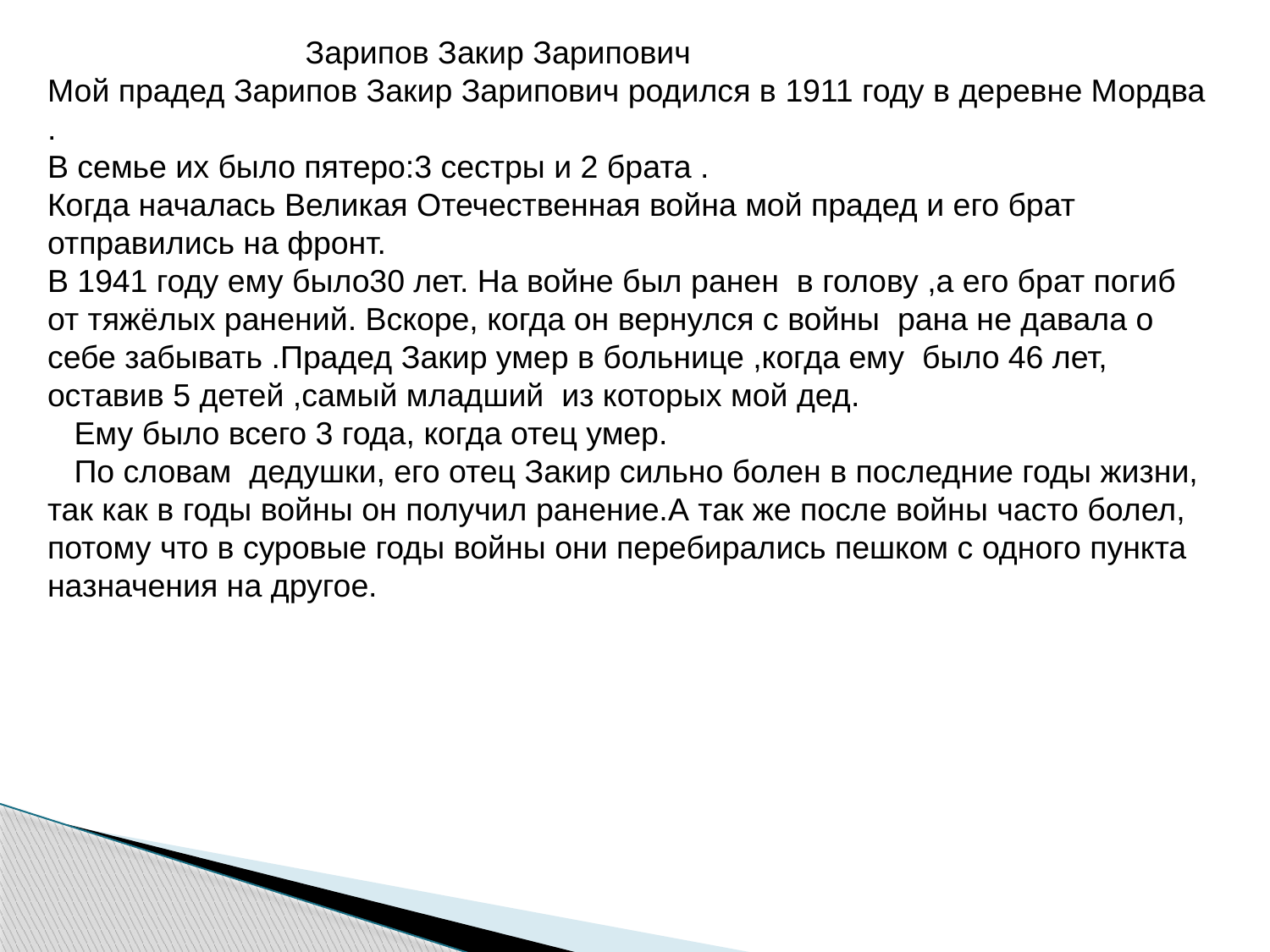

Зарипов Закир Зарипович
Мой прадед Зарипов Закир Зарипович родился в 1911 году в деревне Мордва .
В семье их было пятеро:3 сестры и 2 брата .
Когда началась Великая Отечественная война мой прадед и его брат отправились на фронт.
В 1941 году ему было30 лет. На войне был ранен  в голову ,а его брат погиб от тяжёлых ранений. Вскоре, когда он вернулся с войны  рана не давала о себе забывать .Прадед Закир умер в больнице ,когда ему  было 46 лет, оставив 5 детей ,самый младший  из которых мой дед.
   Ему было всего 3 года, когда отец умер.
   По словам  дедушки, его отец Закир сильно болен в последние годы жизни, так как в годы войны он получил ранение.А так же после войны часто болел, потому что в суровые годы войны они перебирались пешком с одного пункта назначения на другое.